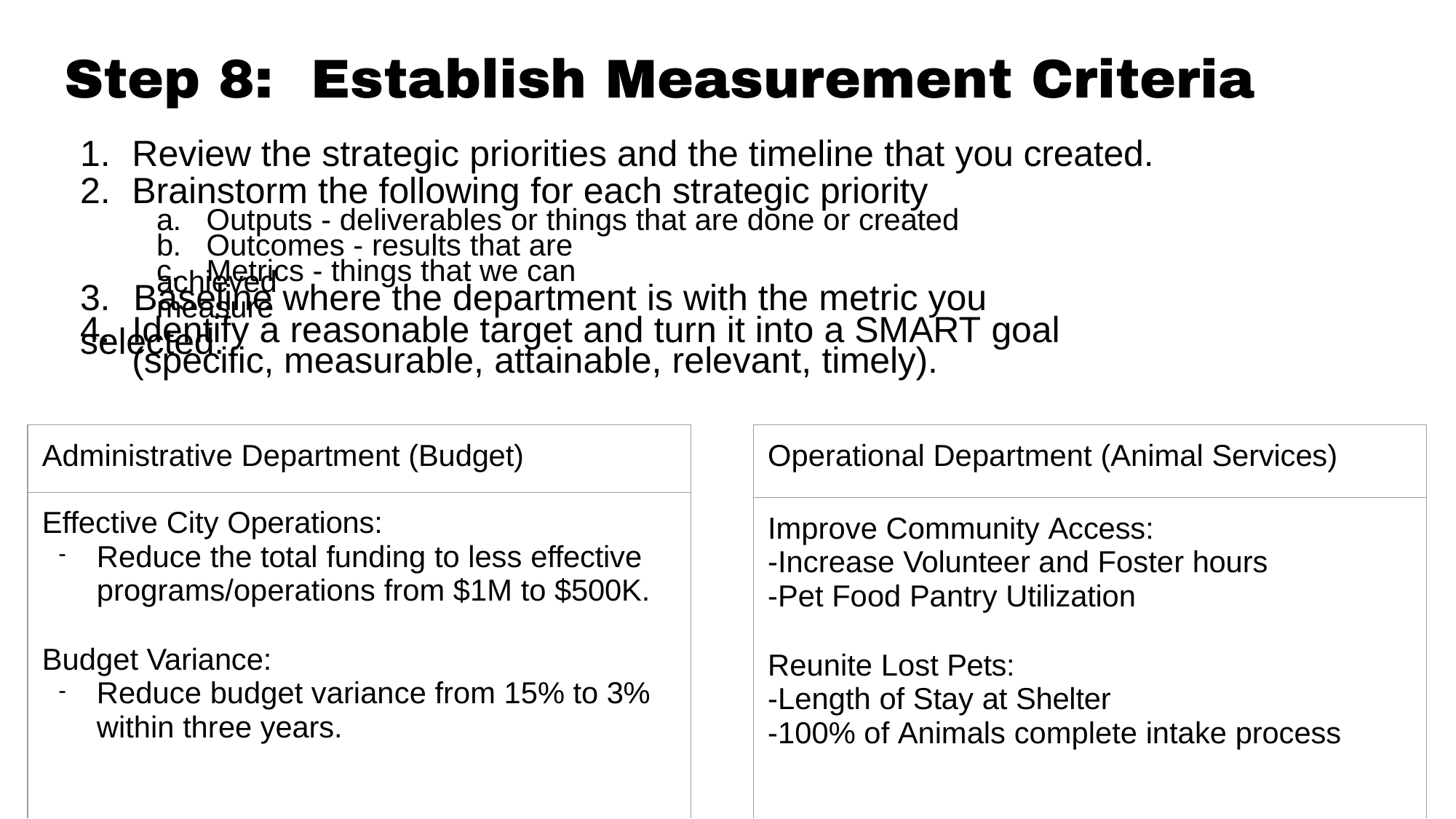

# Step 8:	Establish Measurement Criteria
Review the strategic priorities and the timeline that you created.
Brainstorm the following for each strategic priority
a.	Outputs - deliverables or things that are done or created
b.	Outcomes - results that are achieved
c.	Metrics - things that we can measure
3.	Baseline where the department is with the metric you selected.
4.	Identify a reasonable target and turn it into a SMART goal (specific, measurable, attainable, relevant, timely).
| Administrative Department (Budget) |
| --- |
| Effective City Operations: Reduce the total funding to less effective programs/operations from $1M to $500K. Budget Variance: Reduce budget variance from 15% to 3% within three years. |
| Operational Department (Animal Services) |
| --- |
| Improve Community Access: -Increase Volunteer and Foster hours -Pet Food Pantry Utilization Reunite Lost Pets: -Length of Stay at Shelter -100% of Animals complete intake process |